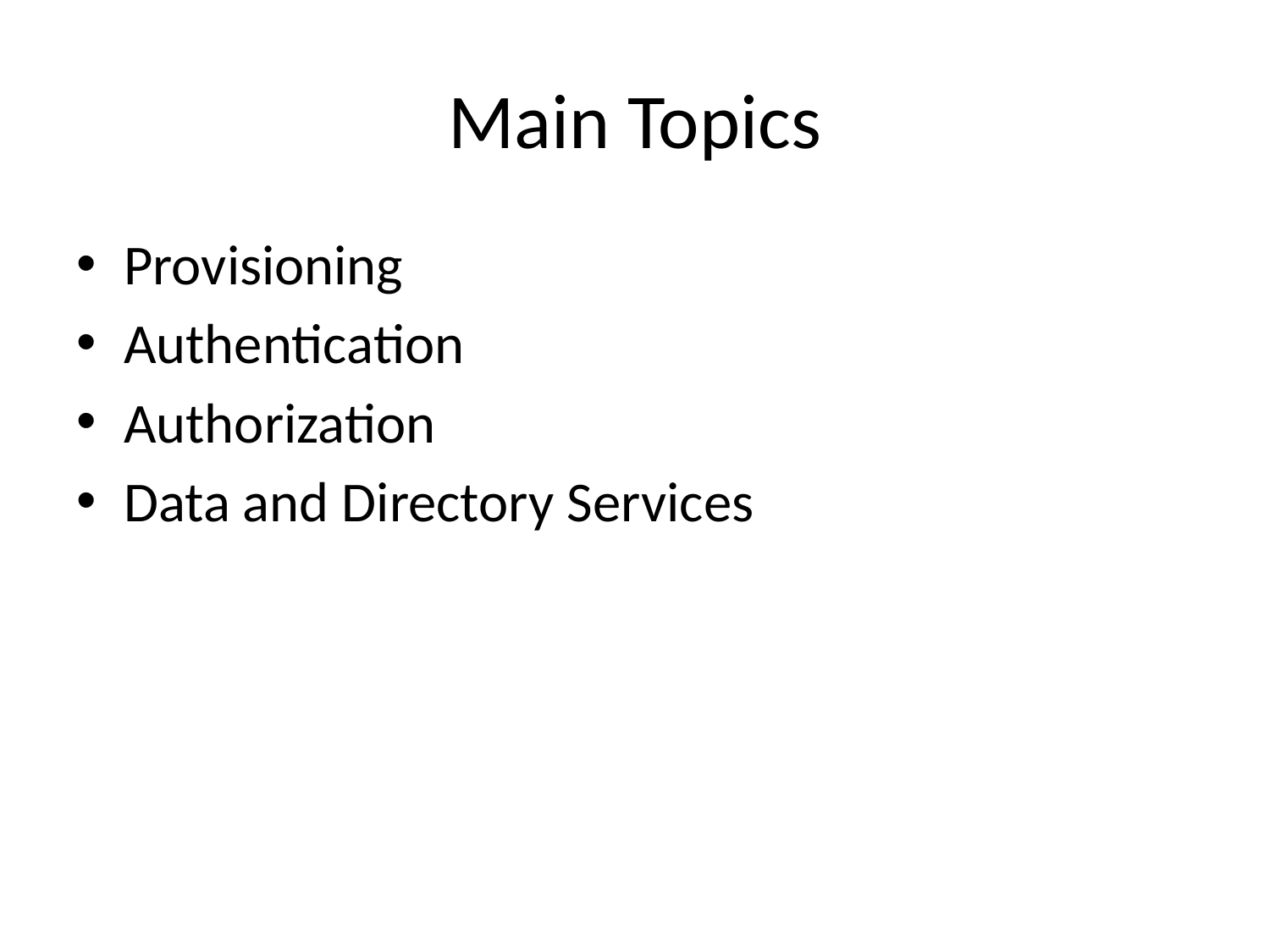

# Main Topics
Provisioning
Authentication
Authorization
Data and Directory Services